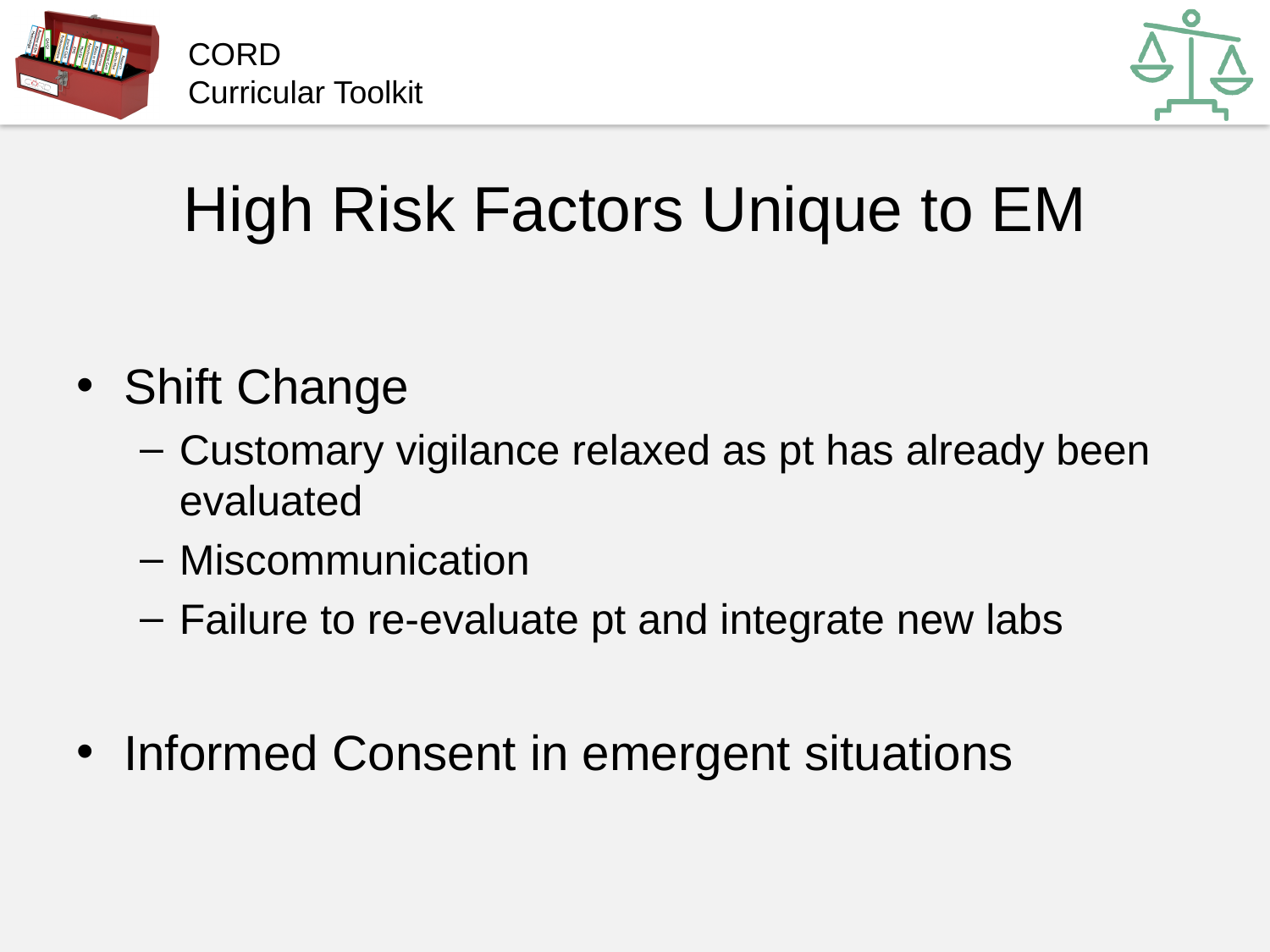

# High Risk Factors Unique to EM
Shift Change
Customary vigilance relaxed as pt has already been evaluated
Miscommunication
Failure to re-evaluate pt and integrate new labs

Informed Consent in emergent situations